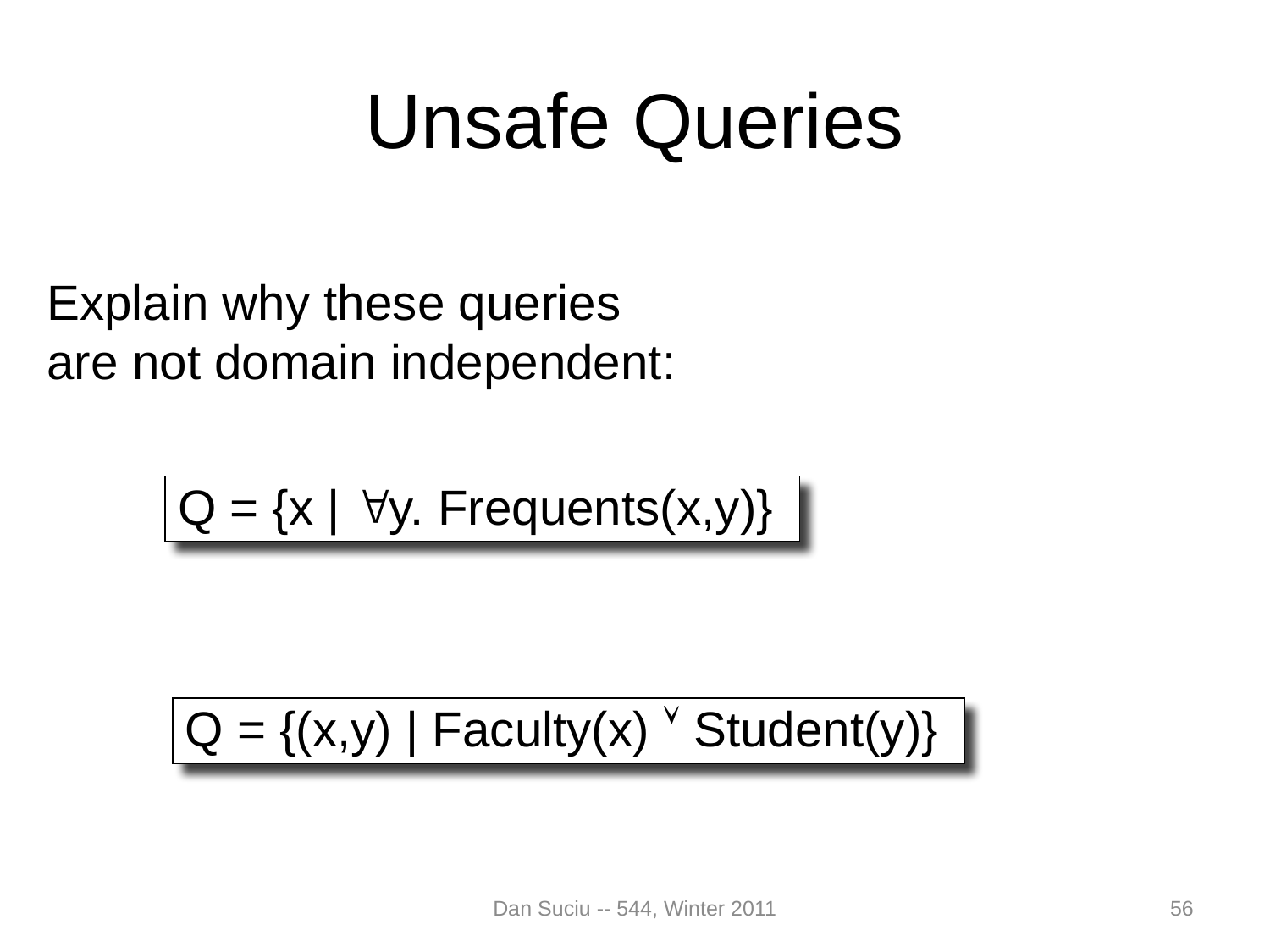

# Unsafe Queries
Explain why these queries
are not domain independent:
Q = {x | ∀y. Frequents(x,y)}
Q = {(x,y) | Faculty(x) ∨ Student(y)}
Dan Suciu -- 544, Winter 2011
56